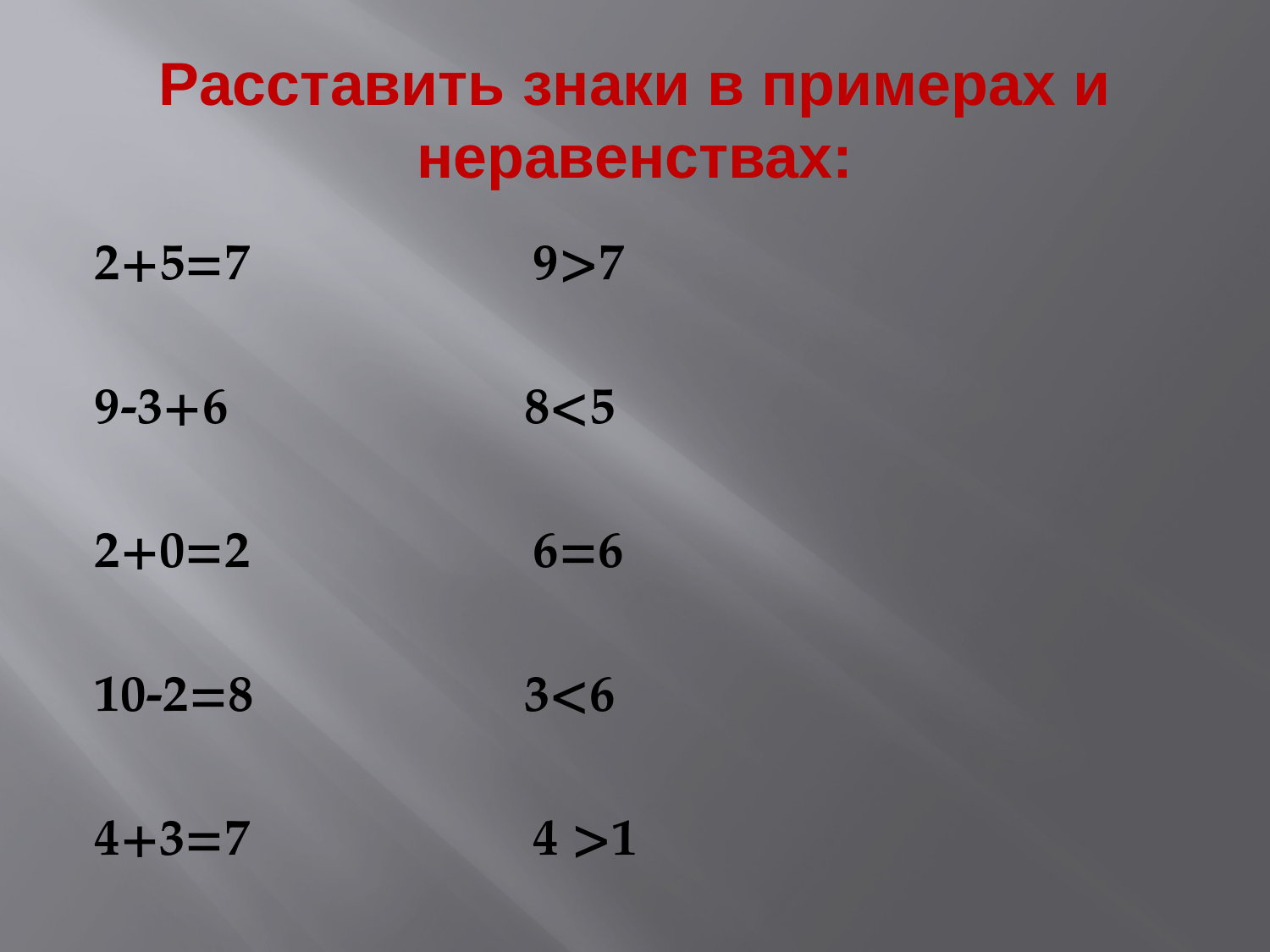

# Расставить знаки в примерах и неравенствах:
2+5=7                      9>7

9-3+6                       8<5

2+0=2                      6=6

10-2=8                     3<6

4+3=7                      4 >1